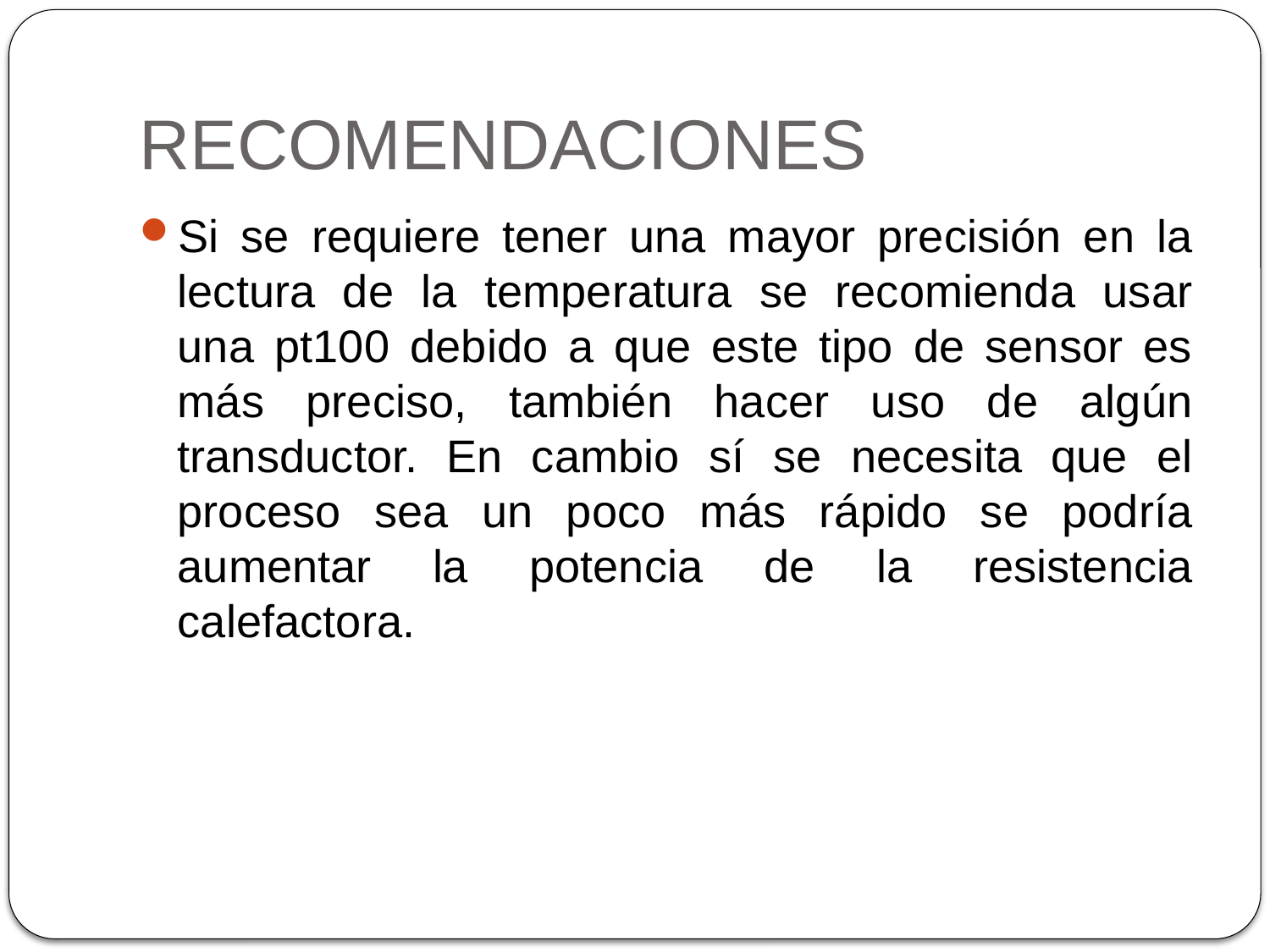

# RECOMENDACIONES
Si se requiere tener una mayor precisión en la lectura de la temperatura se recomienda usar una pt100 debido a que este tipo de sensor es más preciso, también hacer uso de algún transductor. En cambio sí se necesita que el proceso sea un poco más rápido se podría aumentar la potencia de la resistencia calefactora.